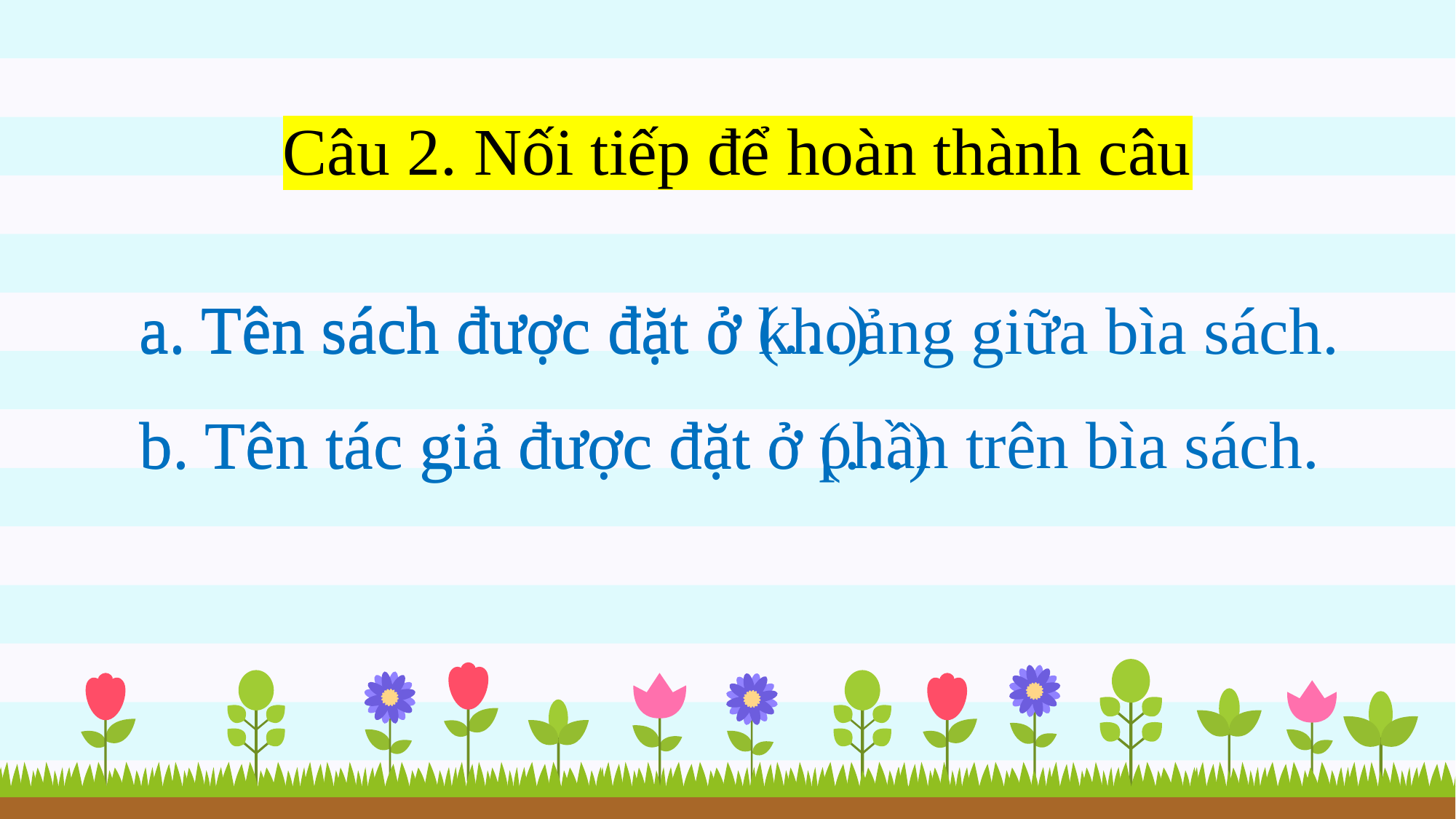

Câu 2. Nối tiếp để hoàn thành câu
a. Tên sách được đặt ở (…)
a. Tên sách được đặt ở khoảng giữa bìa sách.
b. Tên tác giả được đặt ở phần trên bìa sách.
b. Tên tác giả được đặt ở (…)